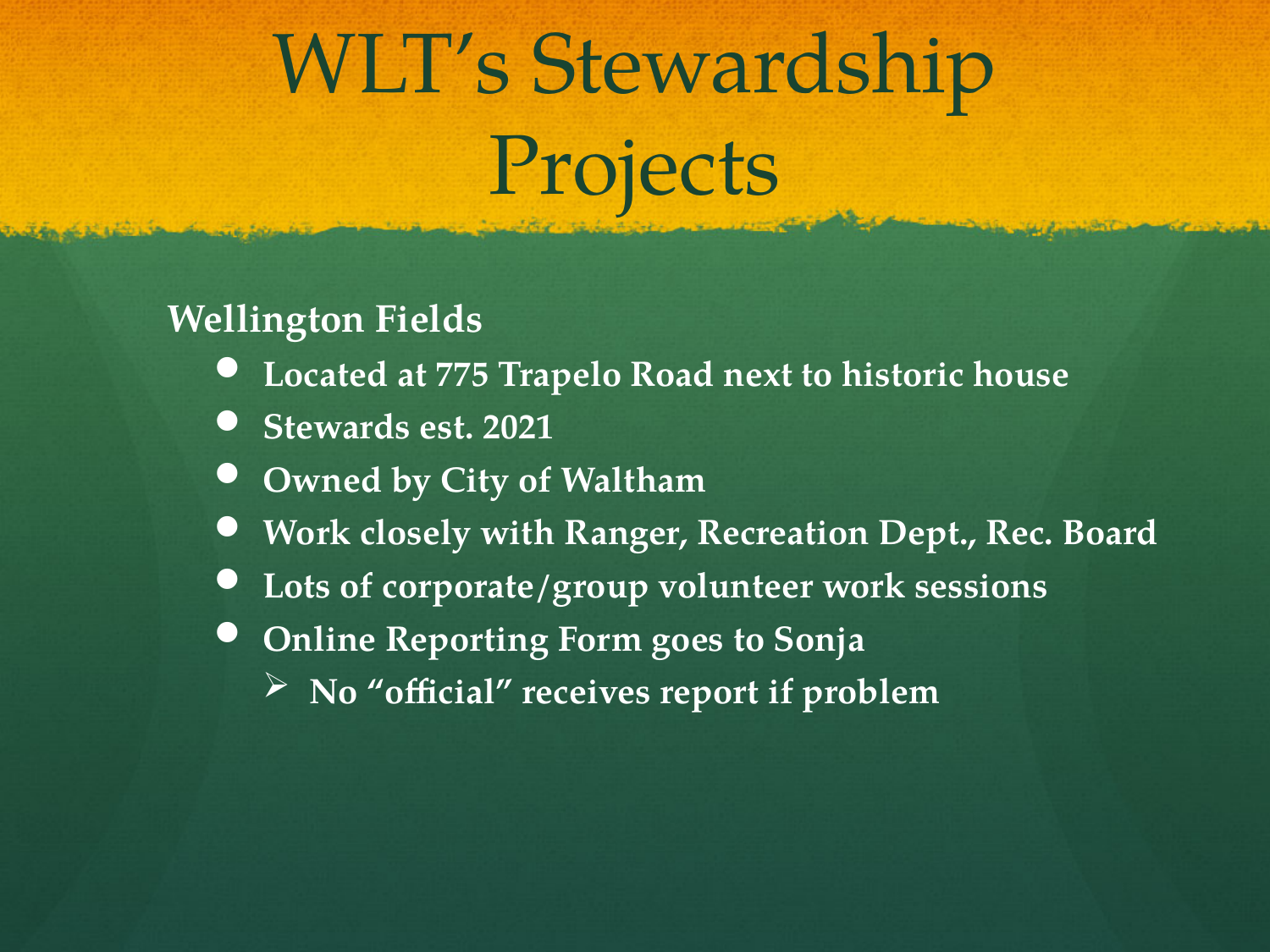

# WLT’s Stewardship Projects
Wellington Fields
Located at 775 Trapelo Road next to historic house
Stewards est. 2021
Owned by City of Waltham
Work closely with Ranger, Recreation Dept., Rec. Board
Lots of corporate/group volunteer work sessions
Online Reporting Form goes to Sonja
No “official” receives report if problem